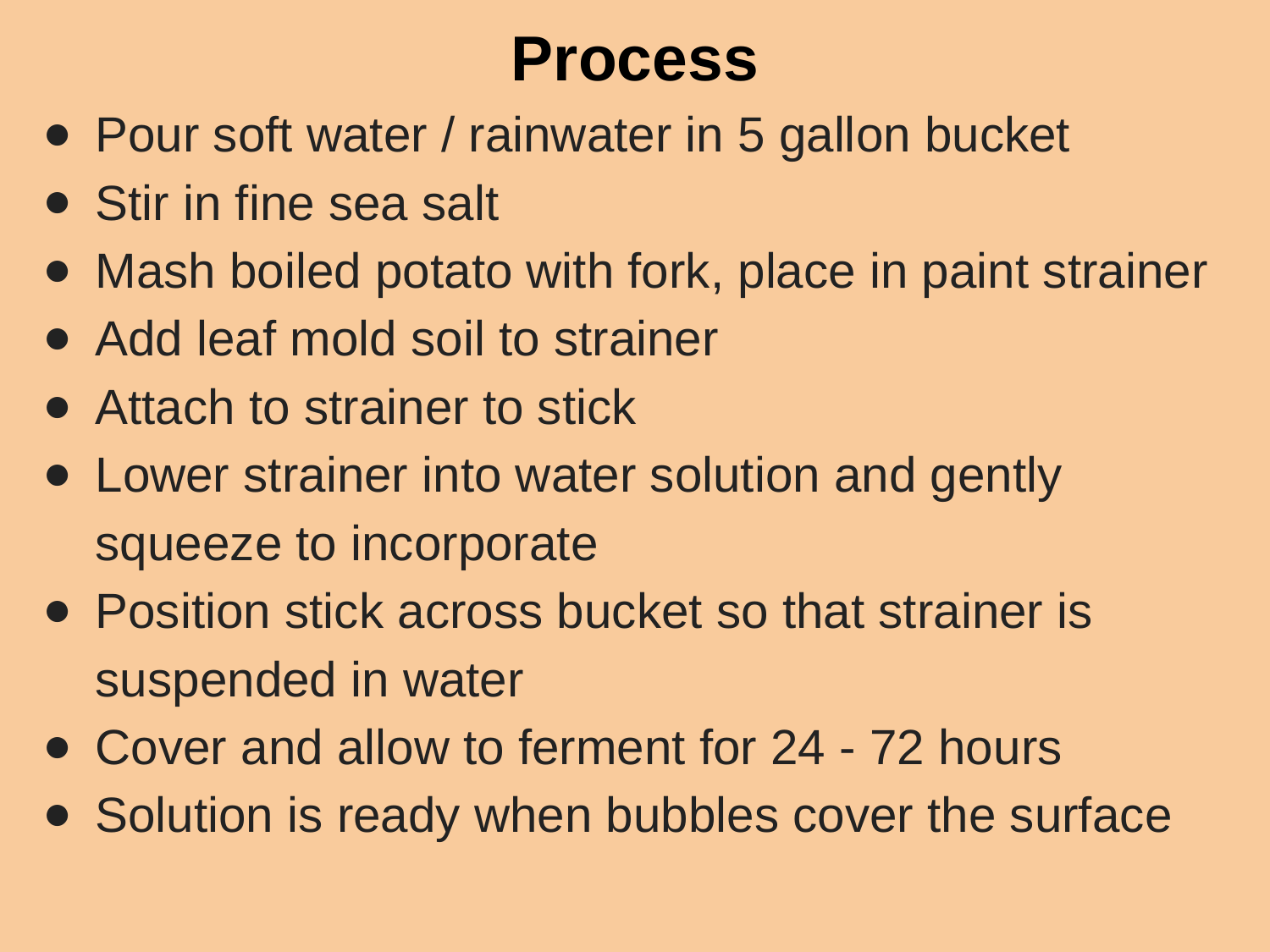

Process
Pour soft water / rainwater in 5 gallon bucket
Stir in fine sea salt
Mash boiled potato with fork, place in paint strainer
Add leaf mold soil to strainer
Attach to strainer to stick
Lower strainer into water solution and gently squeeze to incorporate
Position stick across bucket so that strainer is suspended in water
Cover and allow to ferment for 24 - 72 hours
Solution is ready when bubbles cover the surface